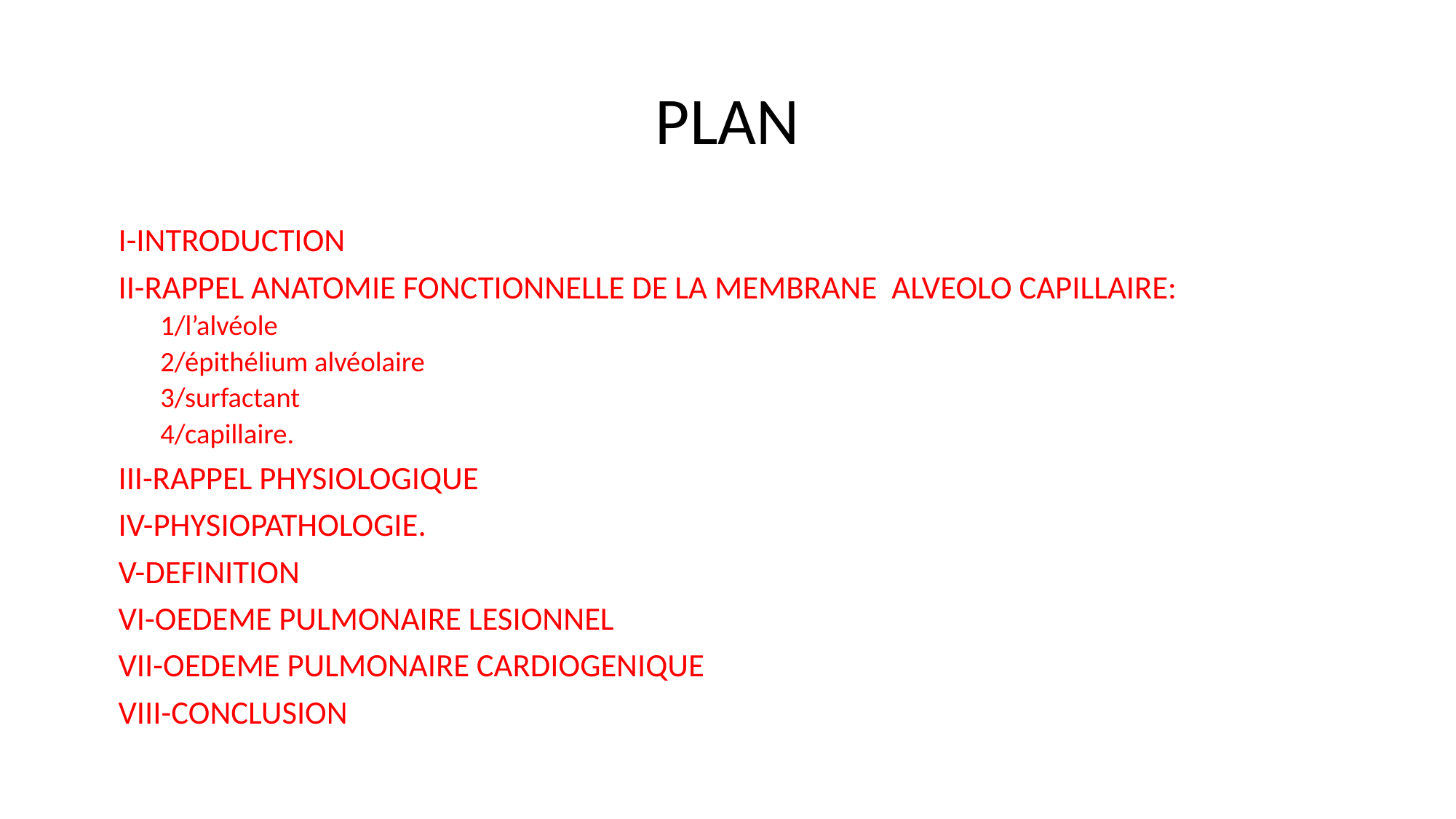

# PLAN
 I-INTRODUCTION
 II-RAPPEL ANATOMIE FONCTIONNELLE DE LA MEMBRANE  ALVEOLO CAPILLAIRE:
1/l’alvéole
2/épithélium alvéolaire
3/surfactant
4/capillaire.
 III-RAPPEL PHYSIOLOGIQUE
 IV-PHYSIOPATHOLOGIE.
 V-DEFINITION
 VI-OEDEME PULMONAIRE LESIONNEL
 VII-OEDEME PULMONAIRE CARDIOGENIQUE
 VIII-CONCLUSION